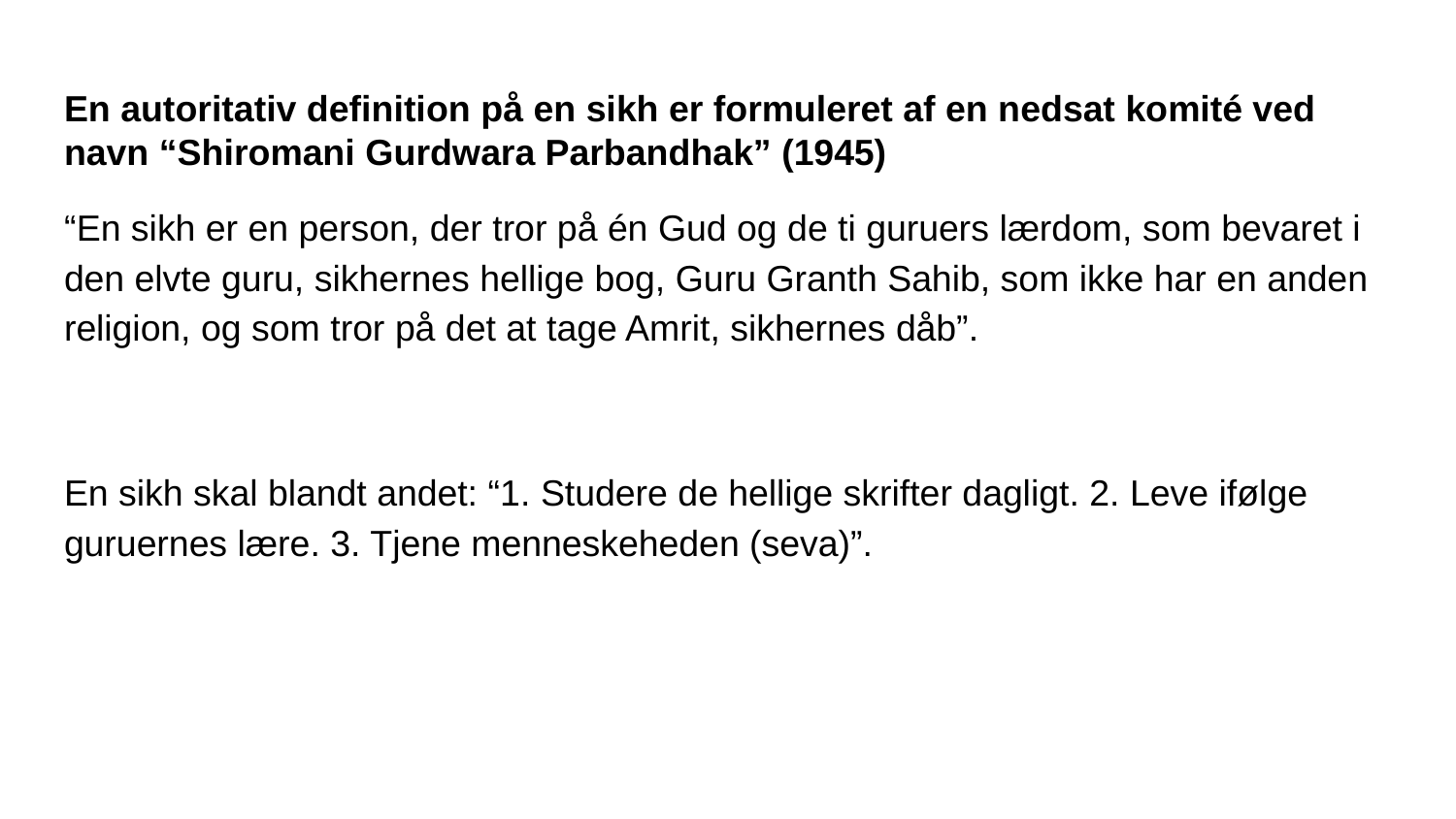

# En autoritativ definition på en sikh er formuleret af en nedsat komité ved navn “Shiromani Gurdwara Parbandhak” (1945)

“En sikh er en person, der tror på én Gud og de ti guruers lærdom, som bevaret i den elvte guru, sikhernes hellige bog, Guru Granth Sahib, som ikke har en anden religion, og som tror på det at tage Amrit, sikhernes dåb”.

En sikh skal blandt andet: “1. Studere de hellige skrifter dagligt. 2. Leve ifølge guruernes lære. 3. Tjene menneskeheden (seva)”.